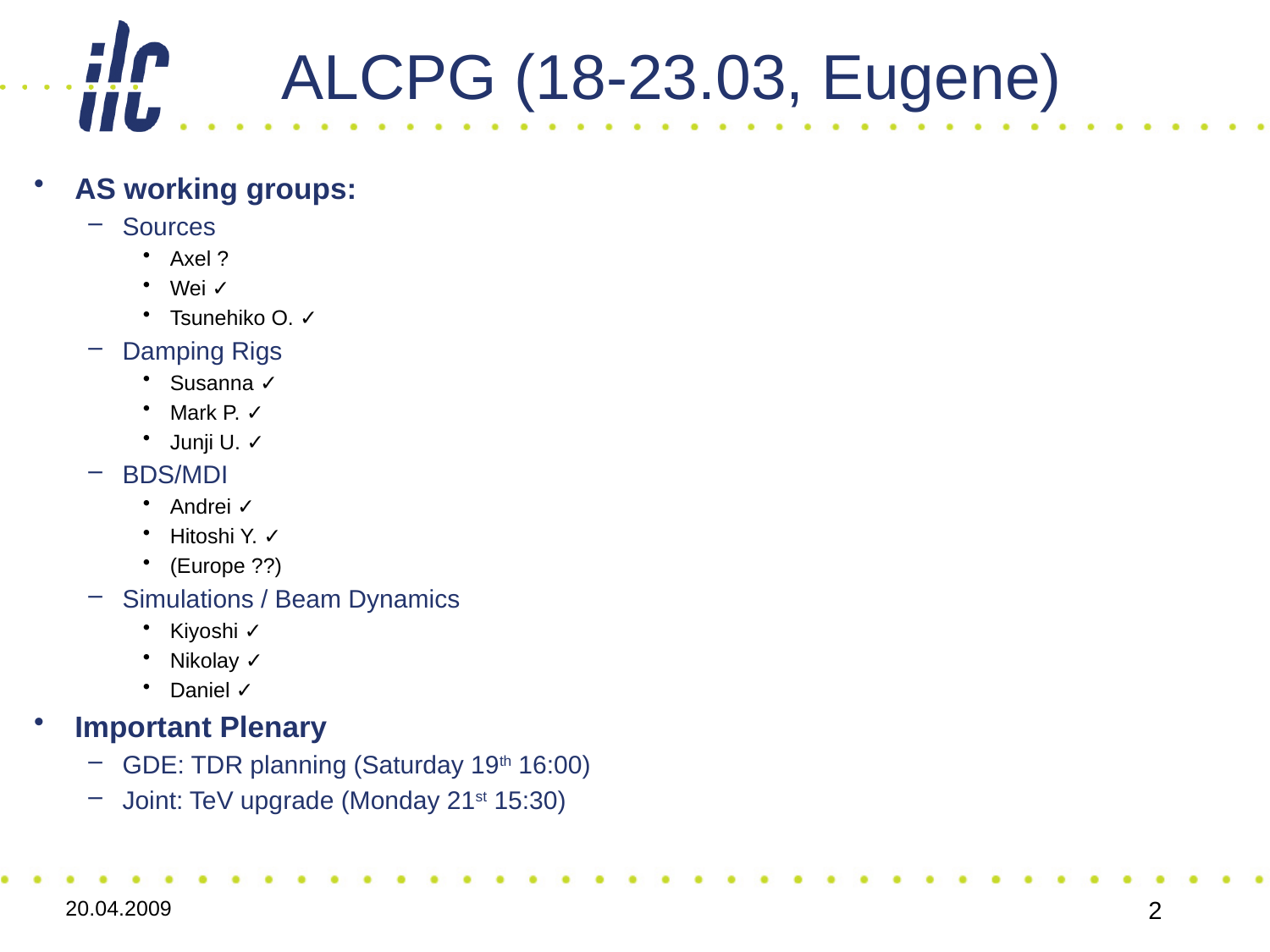

# ALCPG (18-23.03, Eugene)
AS working groups:
Sources
Axel ?
Wei ✓
Tsunehiko O. ✓
Damping Rigs
Susanna ✓
Mark P. ✓
Junji U. ✓
BDS/MDI
Andrei ✓
Hitoshi Y. ✓
(Europe ??)
Simulations / Beam Dynamics
Kiyoshi ✓
Nikolay ✓
Daniel ✓
Important Plenary
GDE: TDR planning (Saturday 19th 16:00)
Joint: TeV upgrade (Monday 21st 15:30)

20.04.2009
2